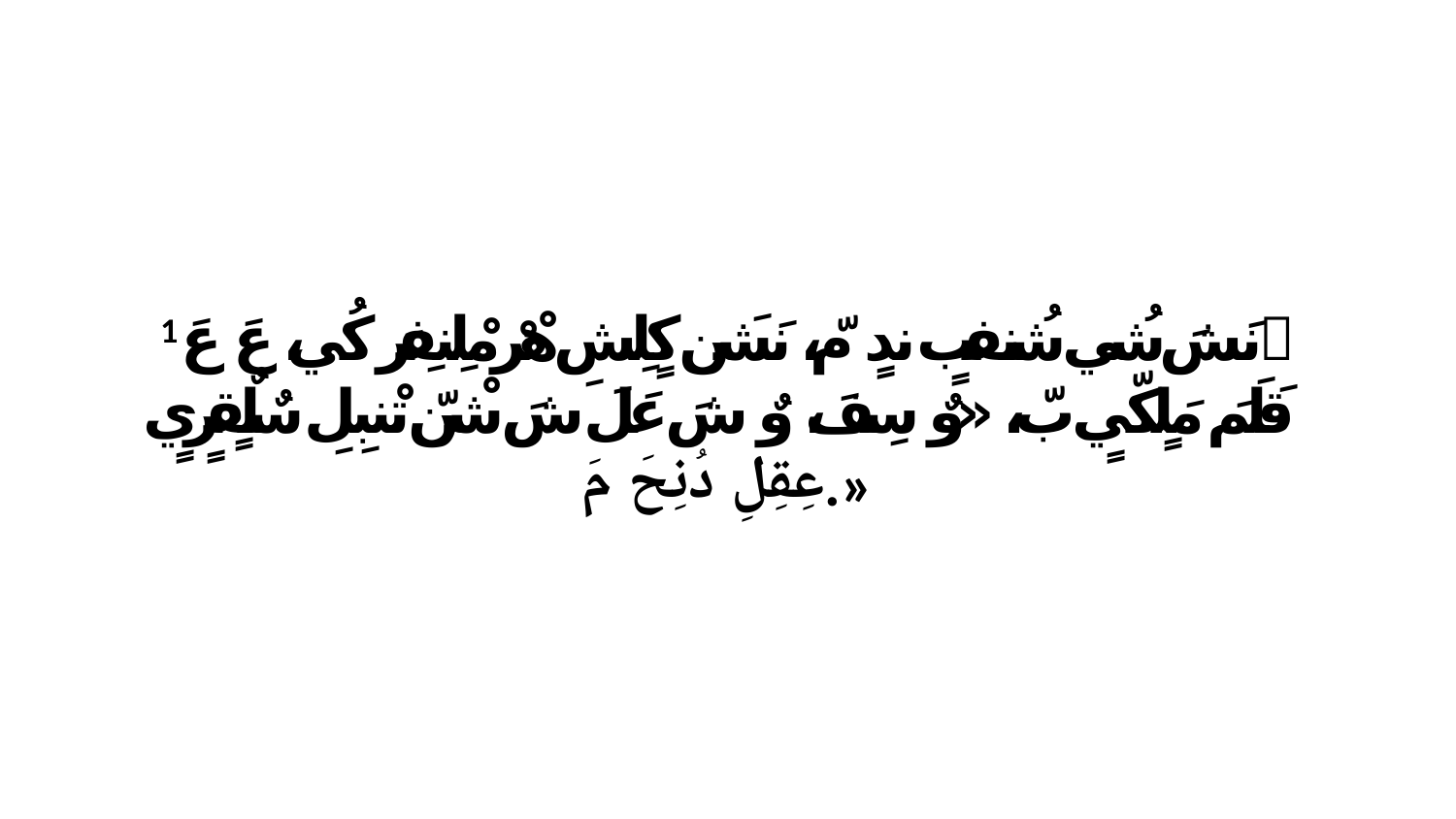

1 ﭑ نَشَ شُي شُنفبٍ ندٍ مّ، نَشَن كٍلِشِ هْرْ مْلِنفِرَ كُي، عَ عَ قَلَمَ مَلٍكّيٍ بّ، «وٌ سِفَ، وٌ شَ عَلَ شَ شْنّ تْنبِلِ سٌلٌقٍرٍيٍ عِقِلِ دُنِحَ مَ.»